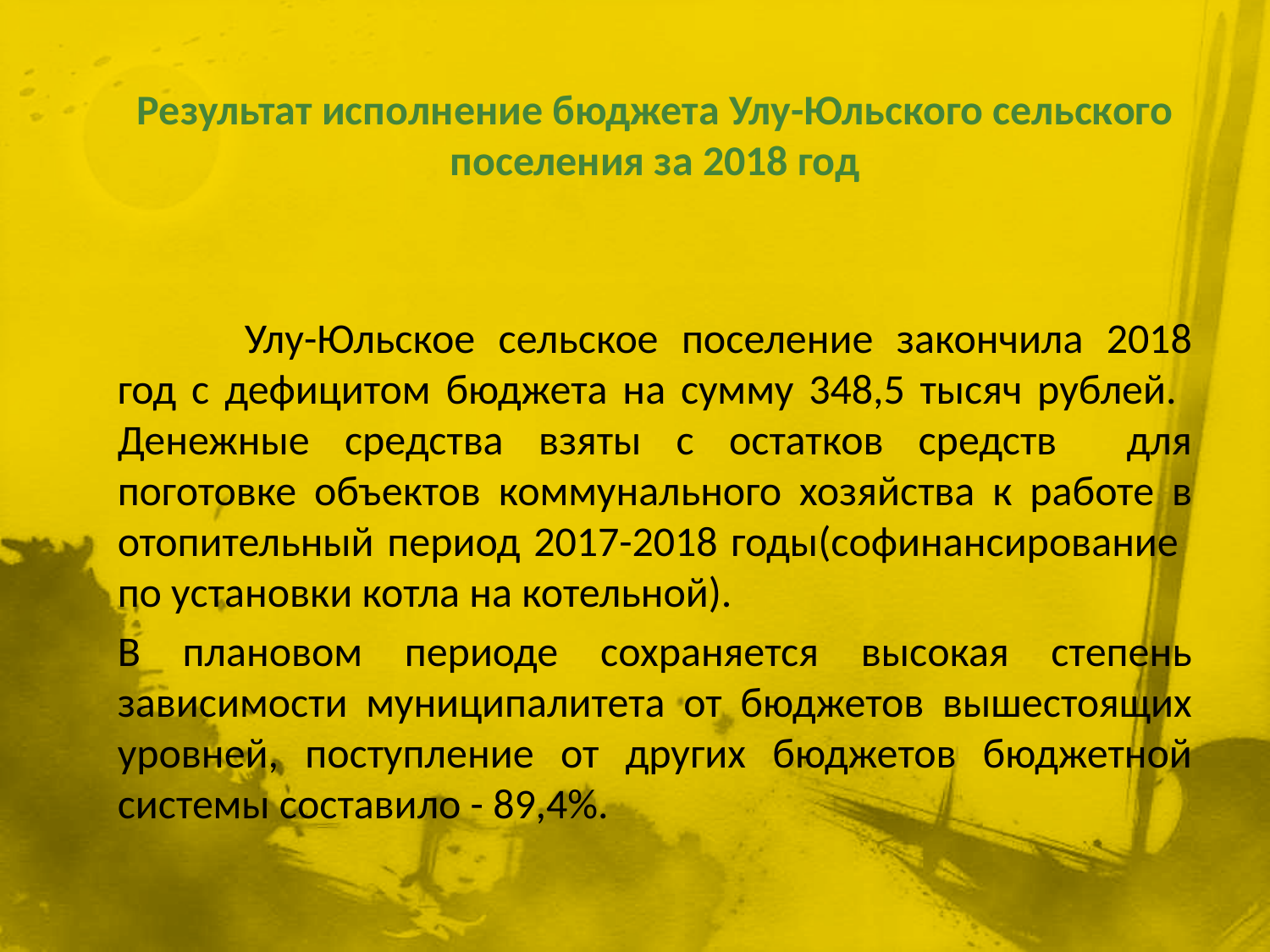

Результат исполнение бюджета Улу-Юльского сельского поселения за 2018 год

	Улу-Юльское сельское поселение закончила 2018 год с дефицитом бюджета на сумму 348,5 тысяч рублей.  Денежные средства взяты с остатков средств  для поготовке объектов коммунального хозяйства к работе в отопительный период 2017-2018 годы(софинансирование  по установки котла на котельной).
В плановом периоде сохраняется высокая степень зависимости муниципалитета от бюджетов вышестоящих уровней, поступление от других бюджетов бюджетной системы составило - 89,4%.
#